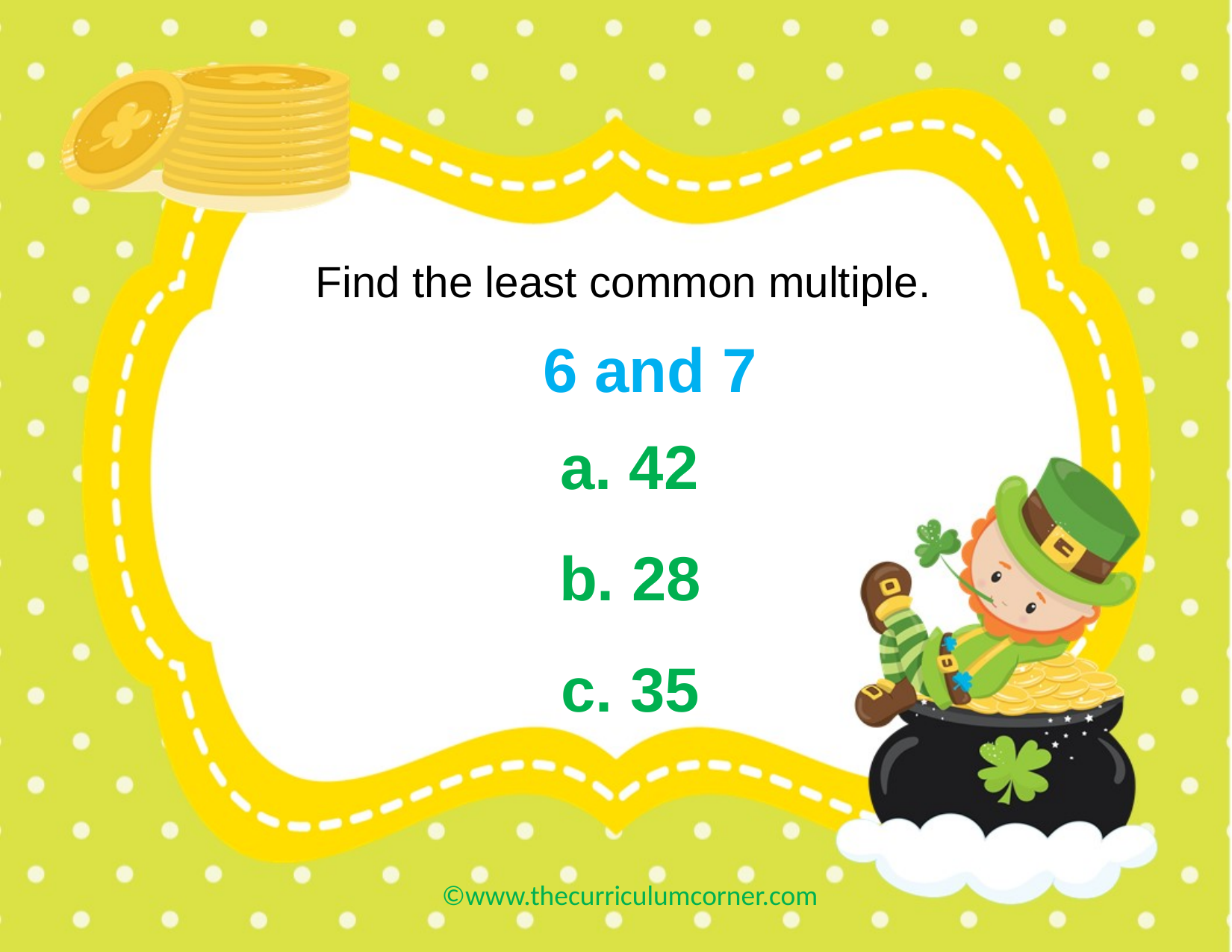

Find the least common multiple.
6 and 7
a. 42
b. 28
c. 35
©www.thecurriculumcorner.com